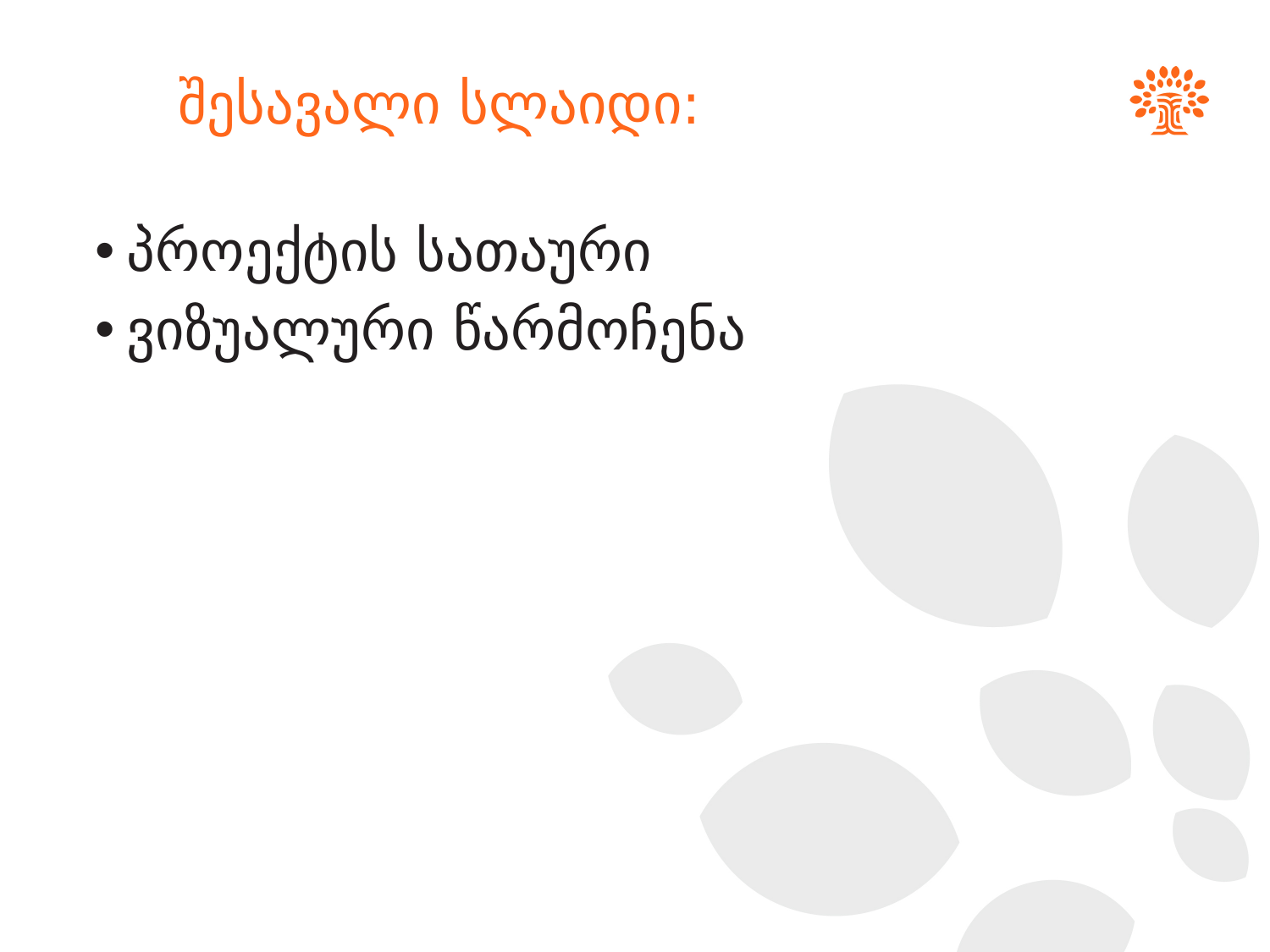

# შესავალი სლაიდი:
პროექტის სათაური
ვიზუალური წარმოჩენა